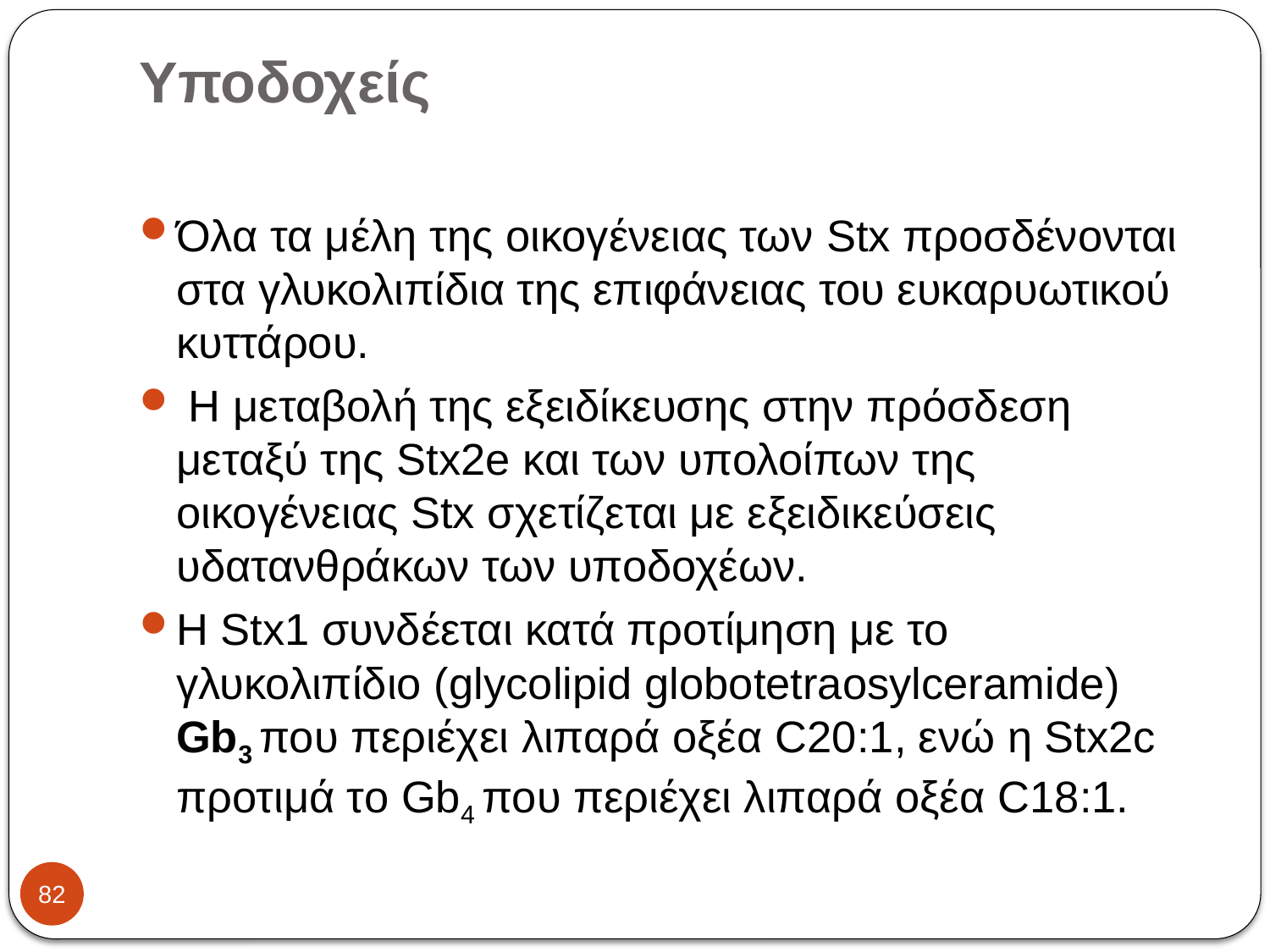

# Υποδοχείς
Όλα τα μέλη της οικογένειας των Stx προσδένονται στα γλυκολιπίδια της επιφάνειας του ευκαρυωτικού κυττάρου.
 Η μεταβολή της εξειδίκευσης στην πρόσδεση μεταξύ της Stx2e και των υπολοίπων της οικογένειας Stx σχετίζεται με εξειδικεύσεις υδατανθράκων των υποδοχέων.
Η Stx1 συνδέεται κατά προτίμηση με το γλυκολιπίδιο (glycolipid globotetraosylceramide) Gb3 που περιέχει λιπαρά οξέα C20:1, ενώ η Stx2c προτιμά το Gb4 που περιέχει λιπαρά οξέα C18:1.

82